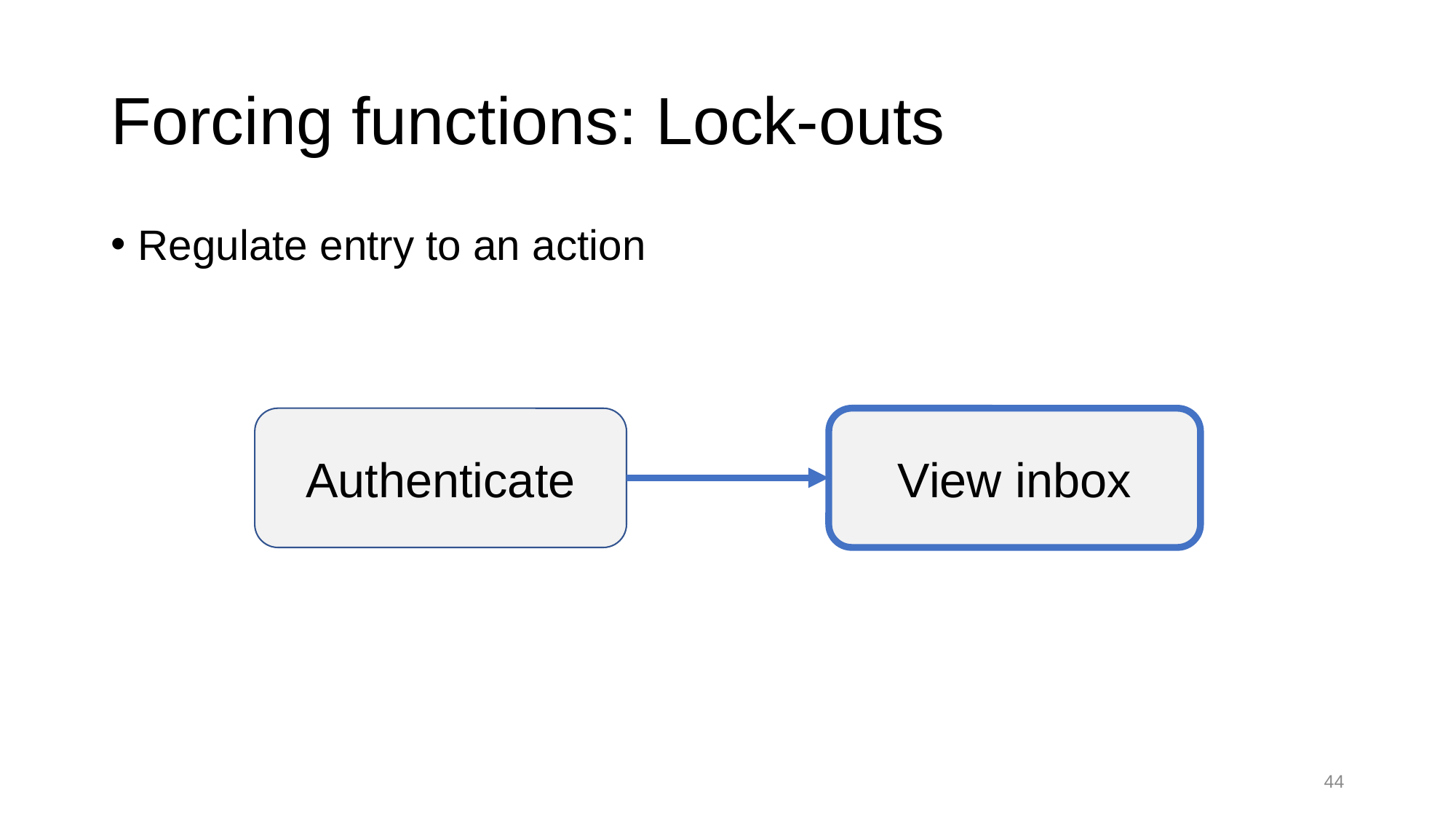

# Forcing functions: Lock-outs
Regulate entry to an action
View inbox
Authenticate
44